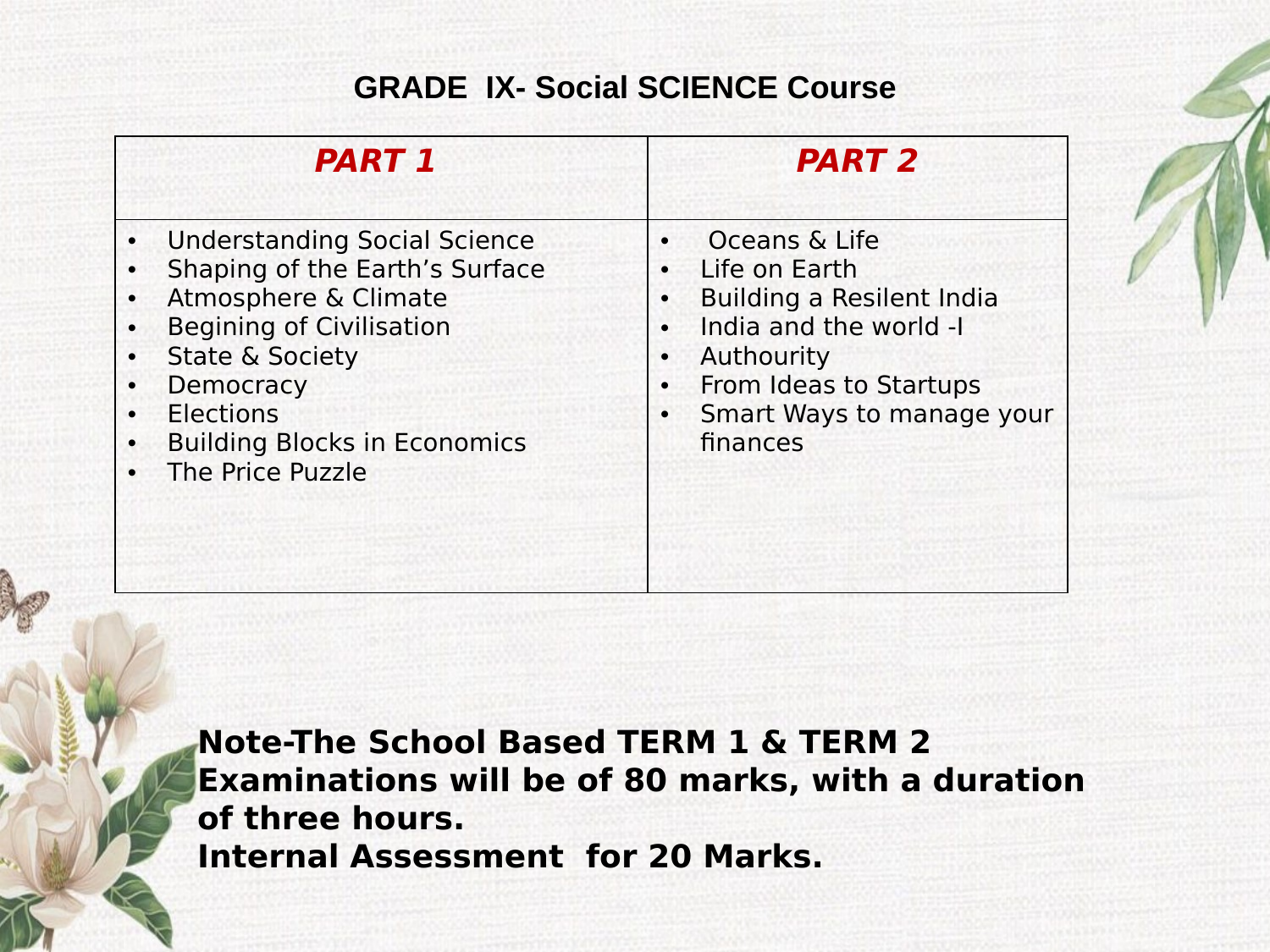

GRADE  IX- Social SCIENCE Course
| PART 1 | PART 2 |
| --- | --- |
| Understanding Social Science Shaping of the Earth’s Surface Atmosphere & Climate Begining of Civilisation State & Society Democracy Elections Building Blocks in Economics The Price Puzzle | Oceans & Life Life on Earth Building a Resilent India India and the world -I Authourity From Ideas to Startups Smart Ways to manage your finances |
Note-The School Based TERM 1 & TERM 2 Examinations will be of 80 marks, with a duration of three hours.
Internal Assessment  for 20 Marks.